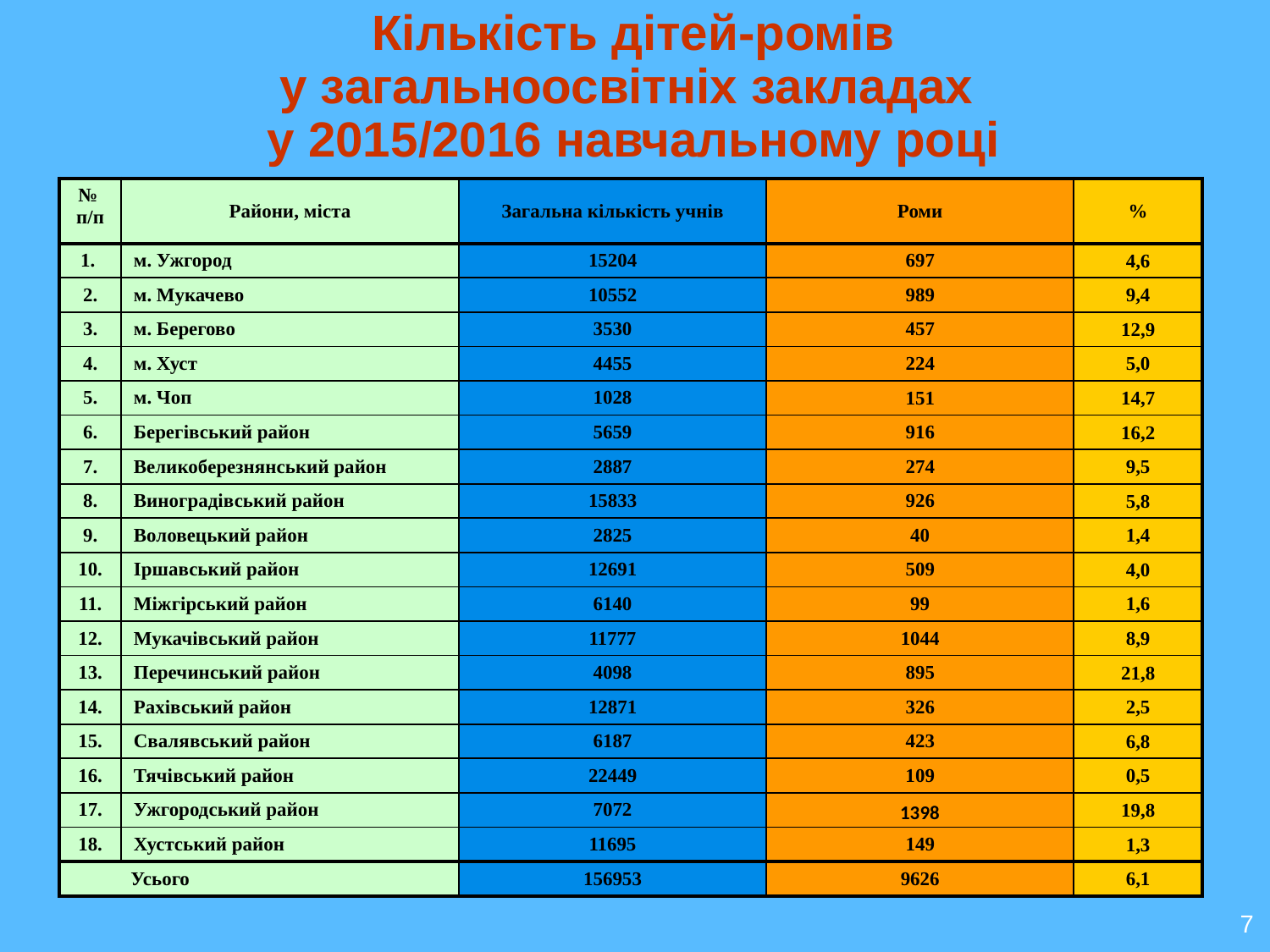

# Кількість дітей-ромів у загальноосвітніх закладах у 2015/2016 навчальному році
| № п/п | Райони, міста | Загальна кількість учнів | Роми | % |
| --- | --- | --- | --- | --- |
| 1. | м. Ужгород | 15204 | 697 | 4,6 |
| 2. | м. Мукачево | 10552 | 989 | 9,4 |
| 3. | м. Берегово | 3530 | 457 | 12,9 |
| 4. | м. Хуст | 4455 | 224 | 5,0 |
| 5. | м. Чоп | 1028 | 151 | 14,7 |
| 6. | Берегівський район | 5659 | 916 | 16,2 |
| 7. | Великоберезнянський район | 2887 | 274 | 9,5 |
| 8. | Виноградівський район | 15833 | 926 | 5,8 |
| 9. | Воловецький район | 2825 | 40 | 1,4 |
| 10. | Іршавський район | 12691 | 509 | 4,0 |
| 11. | Міжгірський район | 6140 | 99 | 1,6 |
| 12. | Мукачівський район | 11777 | 1044 | 8,9 |
| 13. | Перечинський район | 4098 | 895 | 21,8 |
| 14. | Рахівський район | 12871 | 326 | 2,5 |
| 15. | Свалявський район | 6187 | 423 | 6,8 |
| 16. | Тячівський район | 22449 | 109 | 0,5 |
| 17. | Ужгородський район | 7072 | 1398 | 19,8 |
| 18. | Хустський район | 11695 | 149 | 1,3 |
| Усього |  | 156953 | 9626 | 6,1 |
7